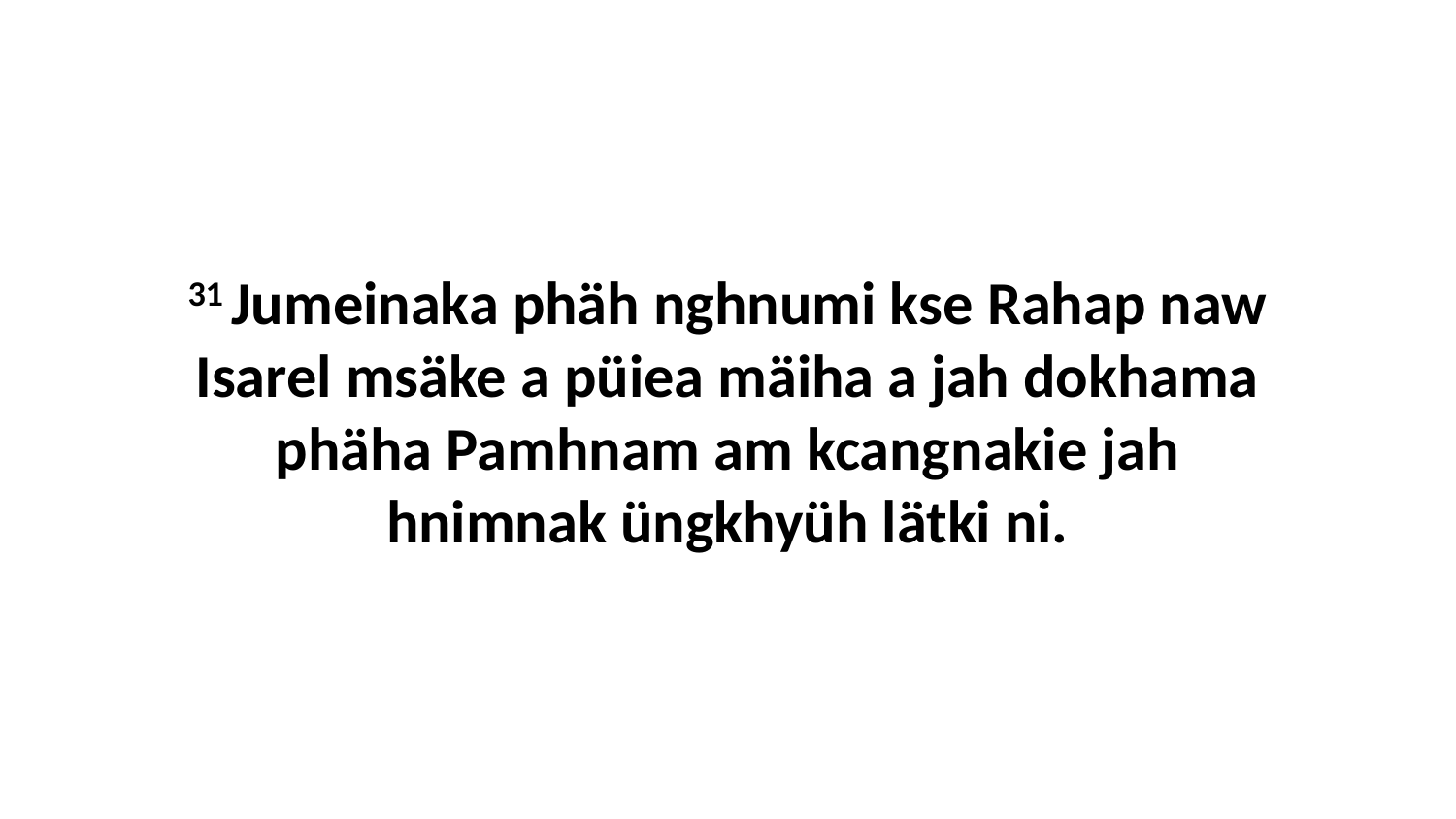

31 Jumeinaka phäh nghnumi kse Rahap naw Isarel msäke a püiea mäiha a jah dokhama phäha Pamhnam am kcangnakie jah hnimnak üngkhyüh lätki ni.